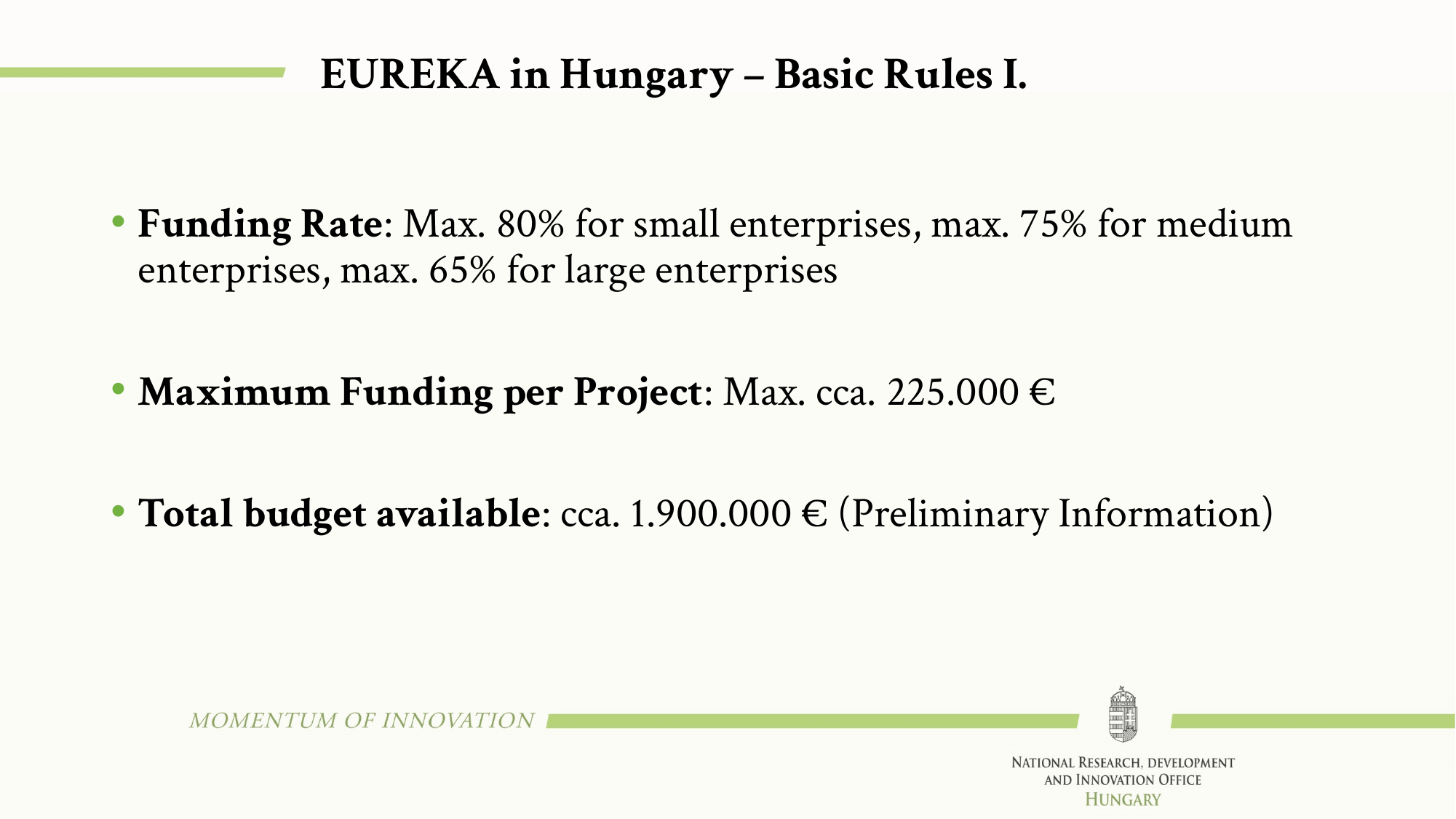

# EUREKA in Hungary – Basic Rules I.

Funding Rate: Max. 80% for small enterprises, max. 75% for medium enterprises, max. 65% for large enterprises

Maximum Funding per Project: Max. cca. 225.000 €

Total budget available: cca. 1.900.000 € (Preliminary Information)